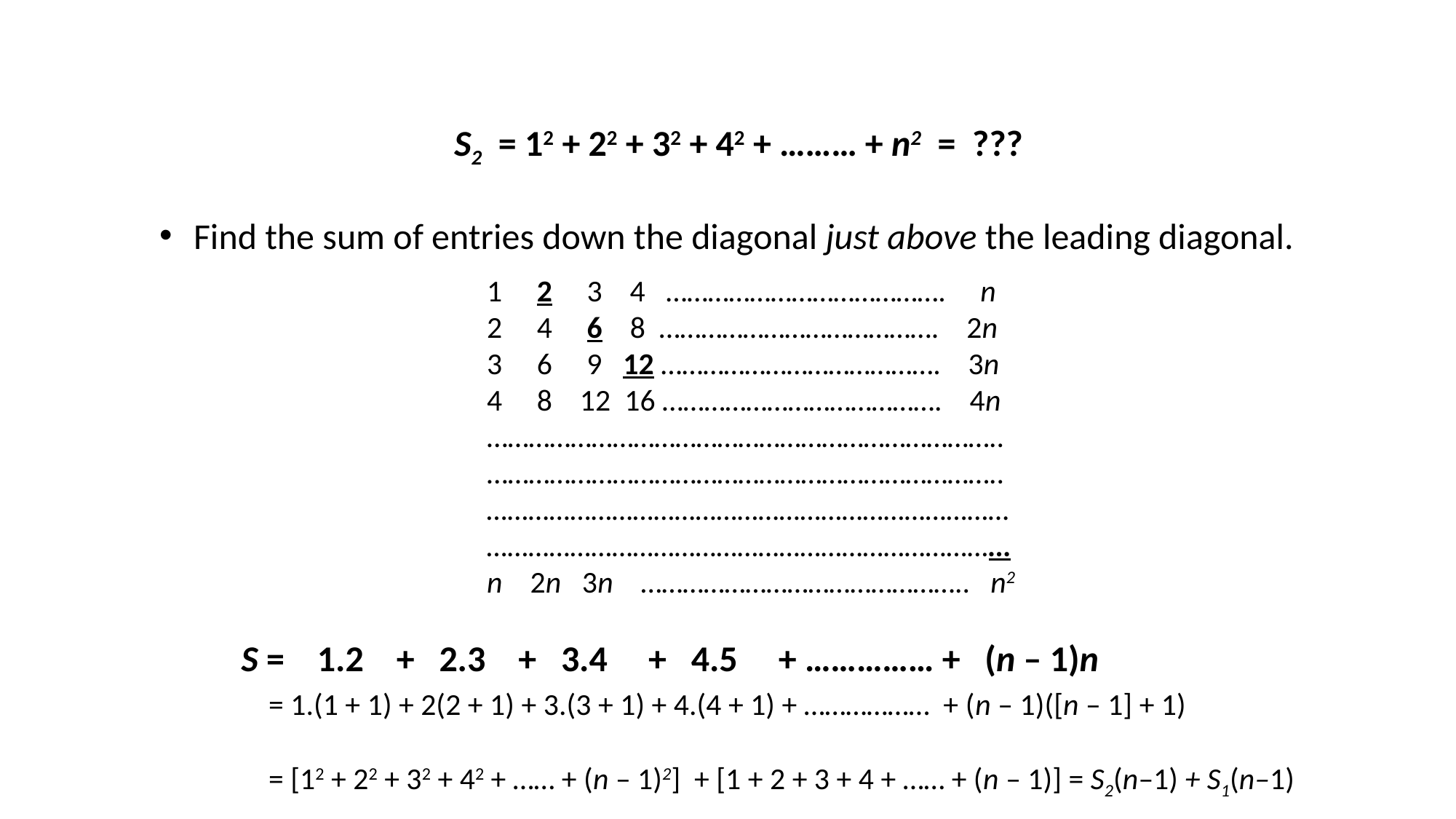

S2  = 12 + 22 + 32 + 42 + ……… + n2  =  ???

Find the sum of entries down the diagonal just above the leading diagonal.

      			1     2     3    4   ………………………………….     n
			2     4     6    8  ………………………………….    2n
			3     6     9   12 ………………………………….    3n
		              	4     8    12  16 ………………………………….    4n
			………………………………………………………………..
			………………………………………………………………..
			…………………………………………………………………
			…………………………………………………………………
			n    2n   3n    ………………………………………..   n2

          S =    1.2    +   2.3    +   3.4     +   4.5     + …………… +   (n – 1)n
	= 1.(1 + 1) + 2(2 + 1) + 3.(3 + 1) + 4.(4 + 1) + ………………  + (n – 1)([n – 1] + 1)

	= [12 + 22 + 32 + 42 + …… + (n – 1)2]  + [1 + 2 + 3 + 4 + …… + (n – 1)] = S2(n–1) + S1(n–1)